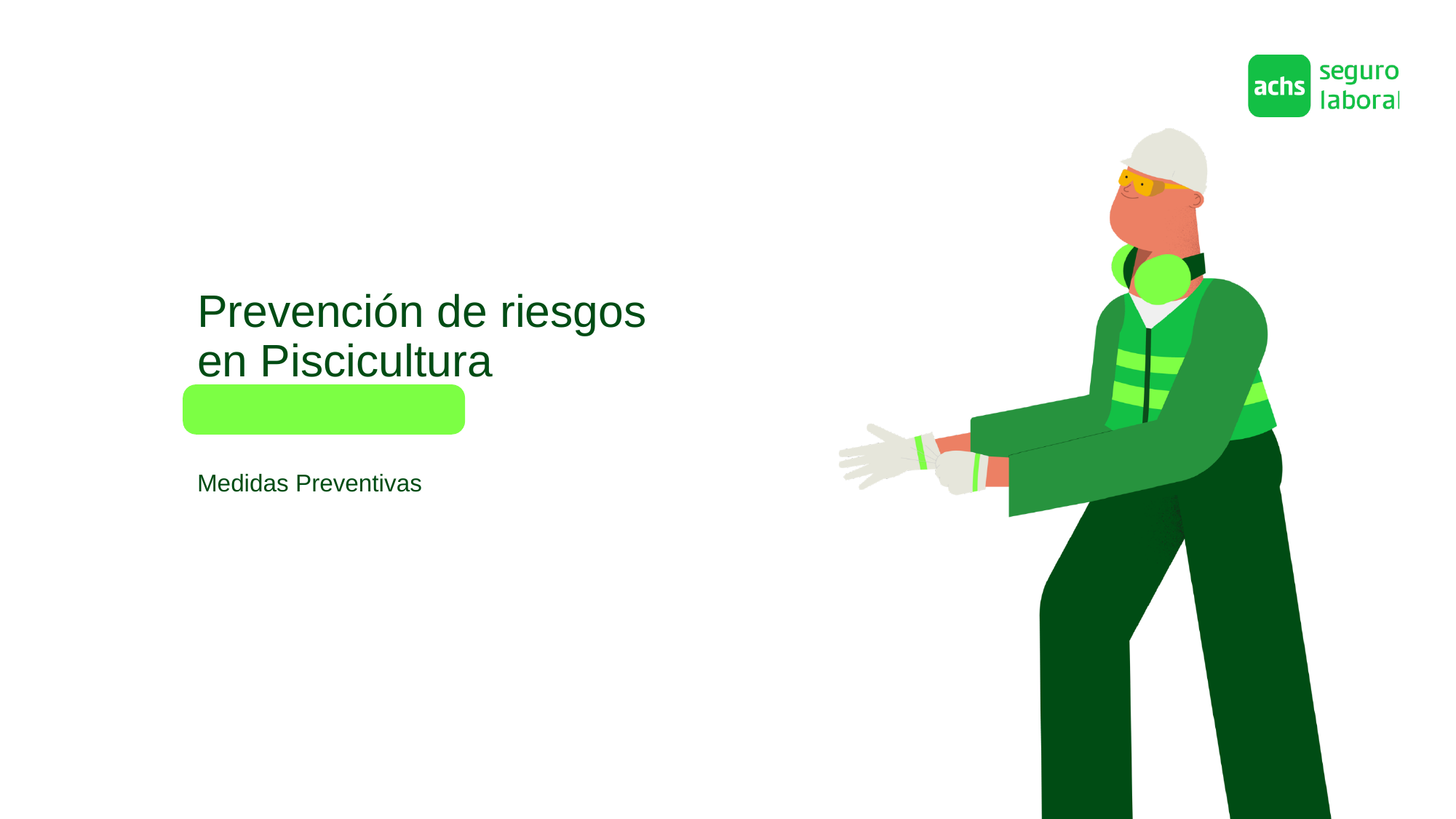

Prevención de riesgos en Piscicultura

Medidas Preventivas